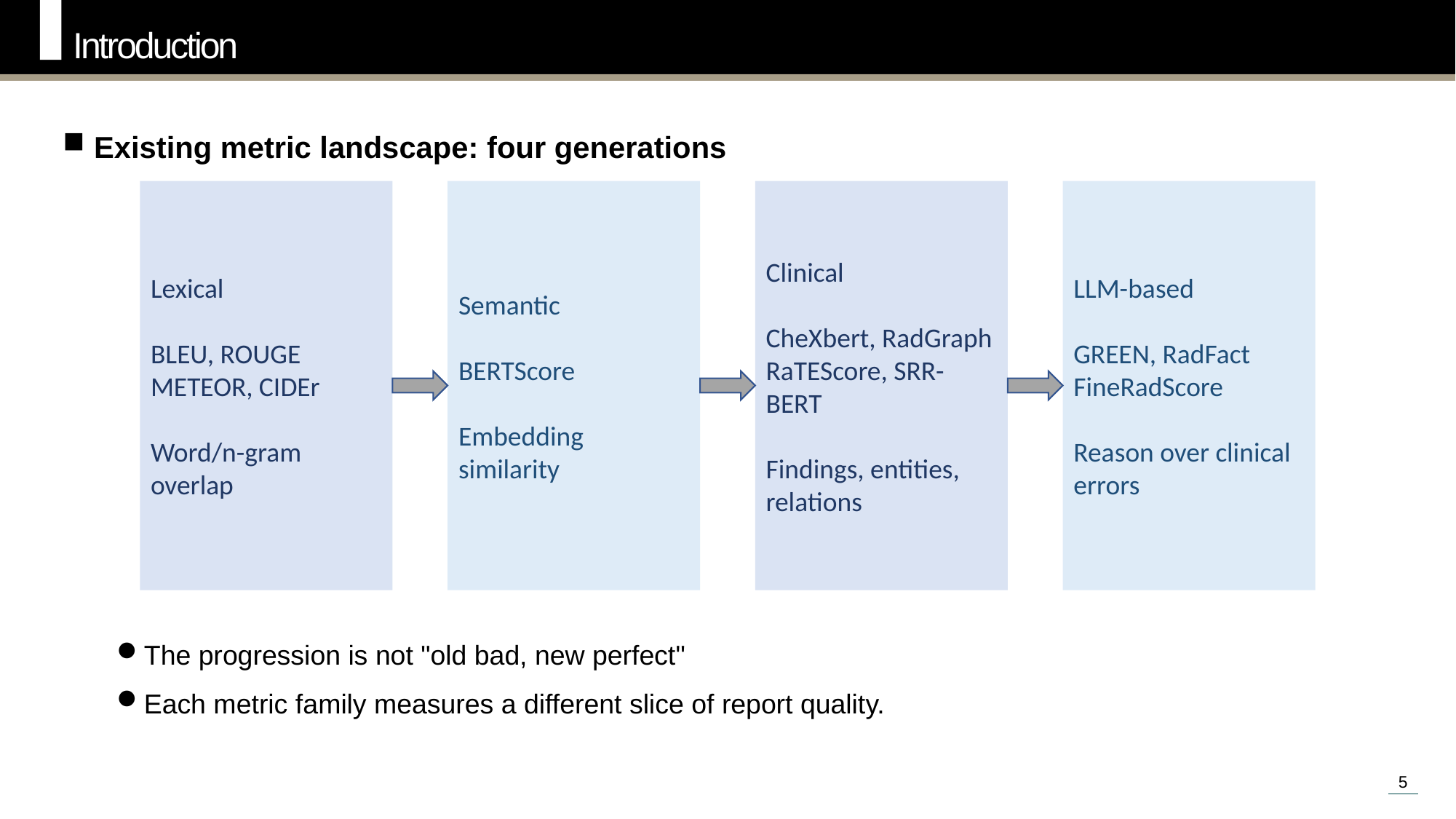

Introduction
Existing metric landscape: four generations

The progression is not "old bad, new perfect"
Each metric family measures a different slice of report quality.

LLM-based

GREEN, RadFact FineRadScore

Reason over clinical errors
Clinical

CheXbert, RadGraph RaTEScore, SRR-BERT

Findings, entities, relations
Semantic

BERTScore

Embedding similarity
Lexical

BLEU, ROUGE METEOR, CIDEr

Word/n-gram overlap